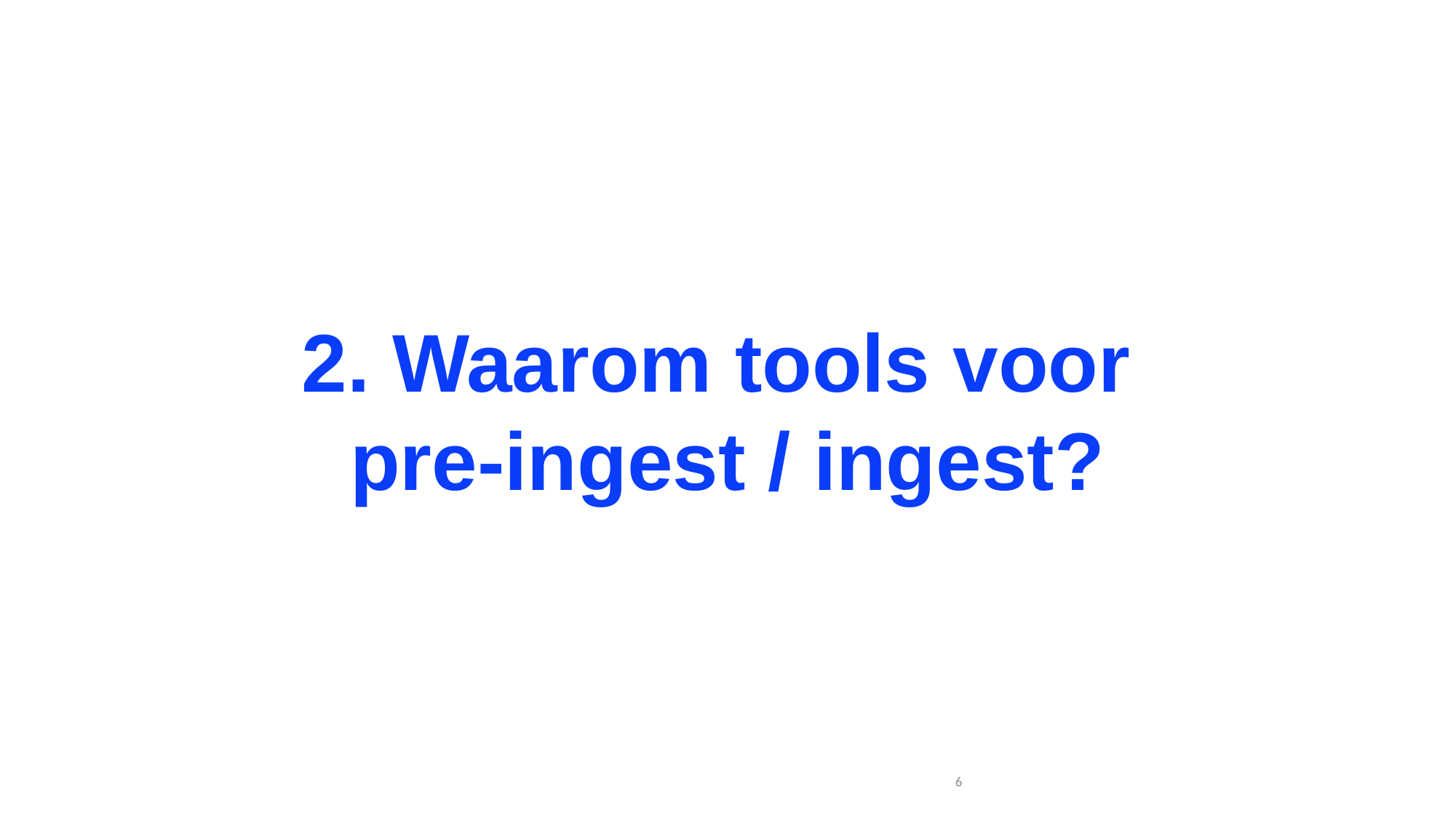

2. Waarom tools voor
pre-ingest / ingest?
6